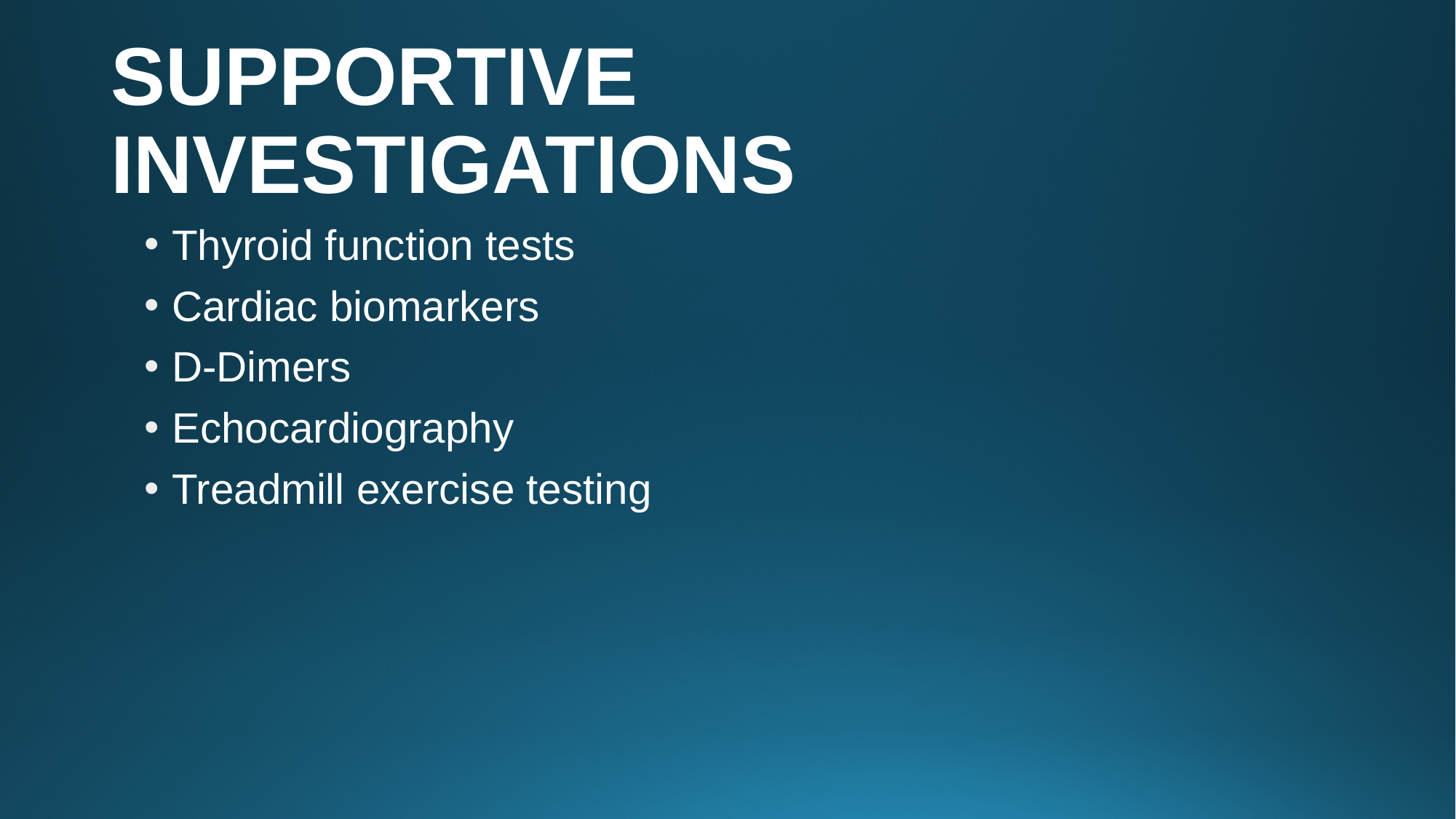

# SUPPORTIVE INVESTIGATIONS
Thyroid function tests
Cardiac biomarkers
D-Dimers
Echocardiography
Treadmill exercise testing